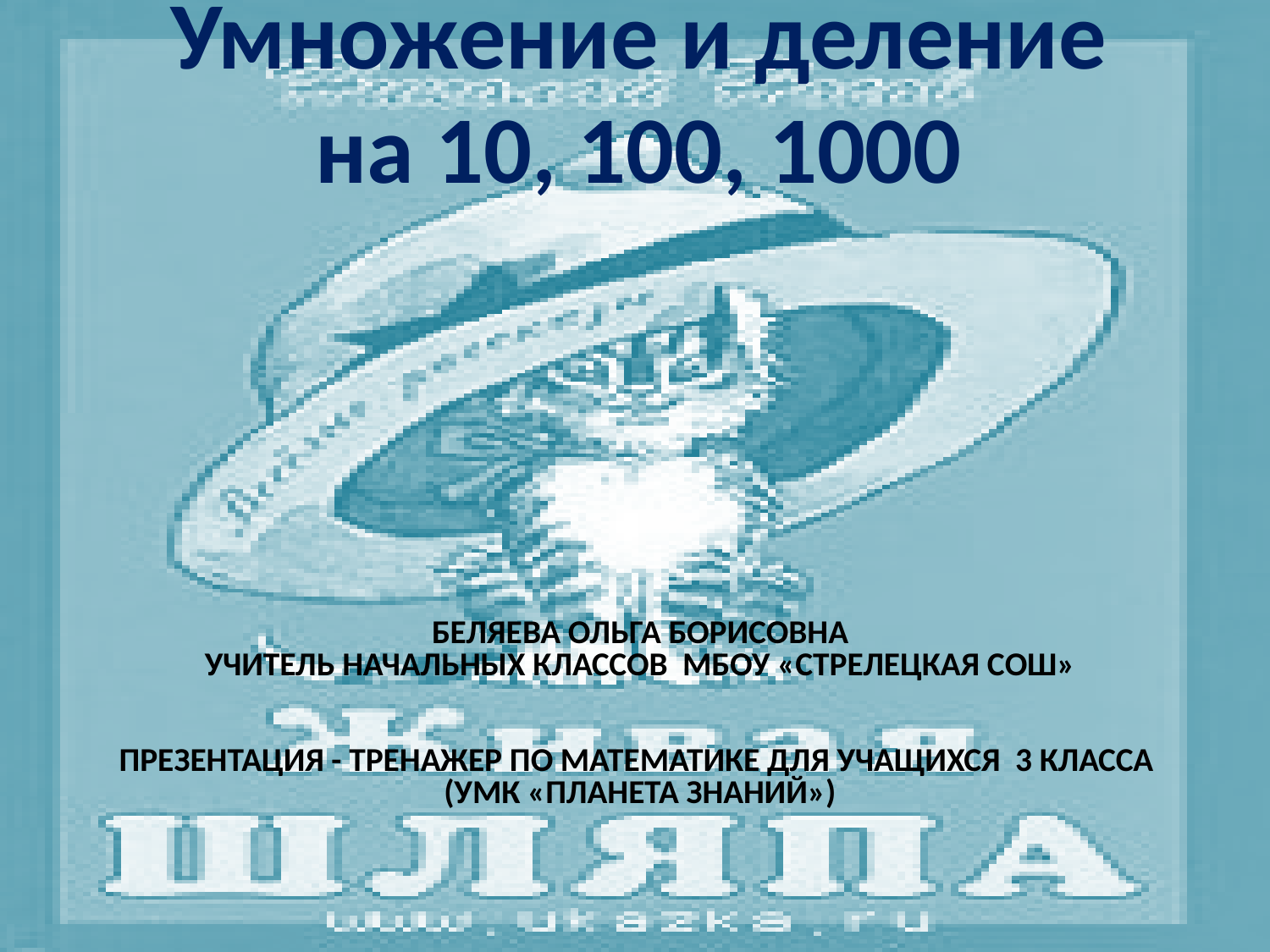

Умножение и деление на 10, 100, 1000
# Беляева Ольга Борисовна учитель начальных классов  МБОУ «Стрелецкая СОШ» Презентация - тренажер по математике для учащихся  3 класса (УМК «Планета знаний»)